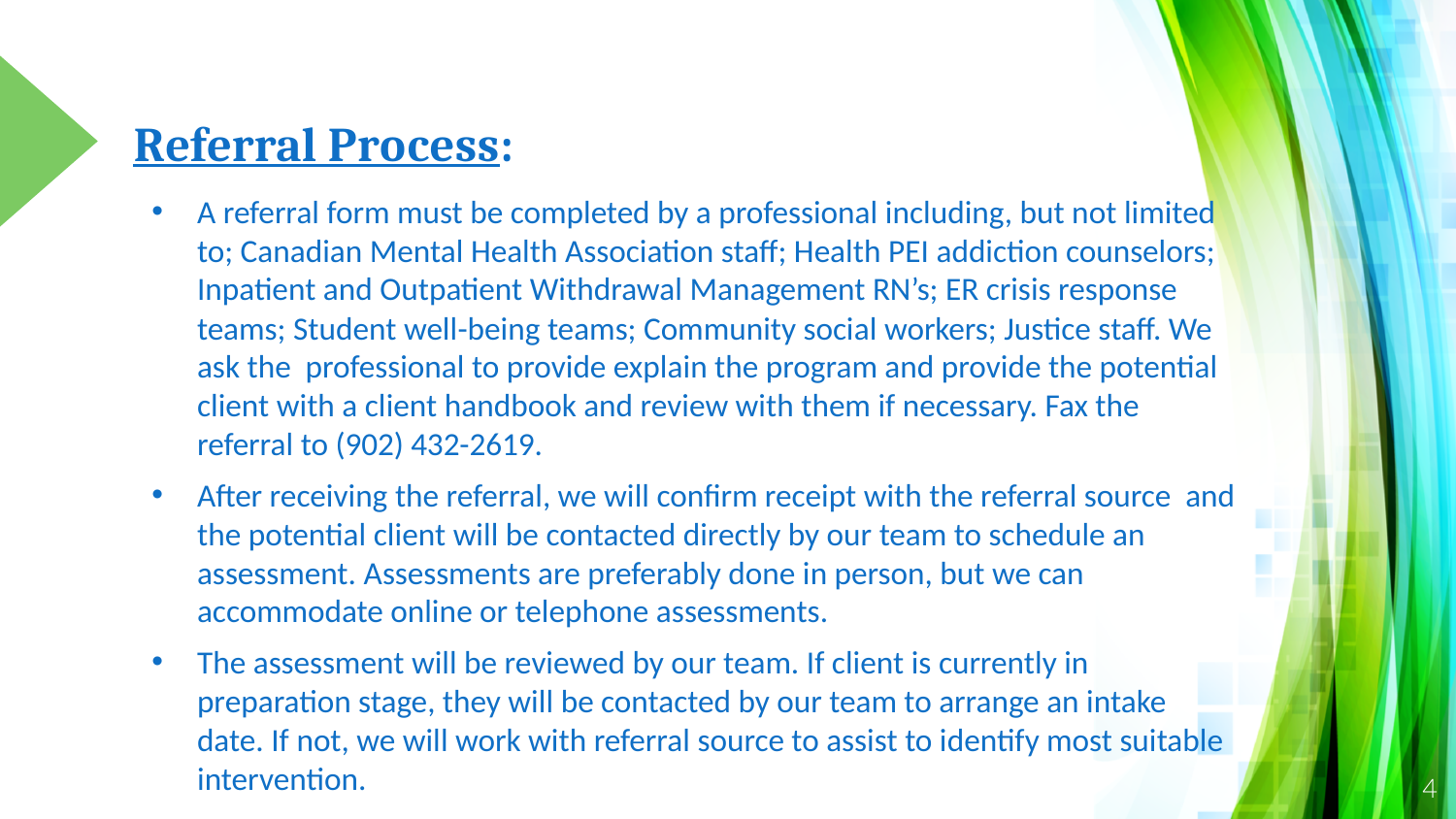

# Referral Process:
A referral form must be completed by a professional including, but not limited to; Canadian Mental Health Association staff; Health PEI addiction counselors; Inpatient and Outpatient Withdrawal Management RN’s; ER crisis response teams; Student well-being teams; Community social workers; Justice staff. We ask the  professional to provide explain the program and provide the potential client with a client handbook and review with them if necessary. Fax the referral to (902) 432-2619.
After receiving the referral, we will confirm receipt with the referral source  and the potential client will be contacted directly by our team to schedule an assessment. Assessments are preferably done in person, but we can accommodate online or telephone assessments.
The assessment will be reviewed by our team. If client is currently in  preparation stage, they will be contacted by our team to arrange an intake date. If not, we will work with referral source to assist to identify most suitable intervention.

4